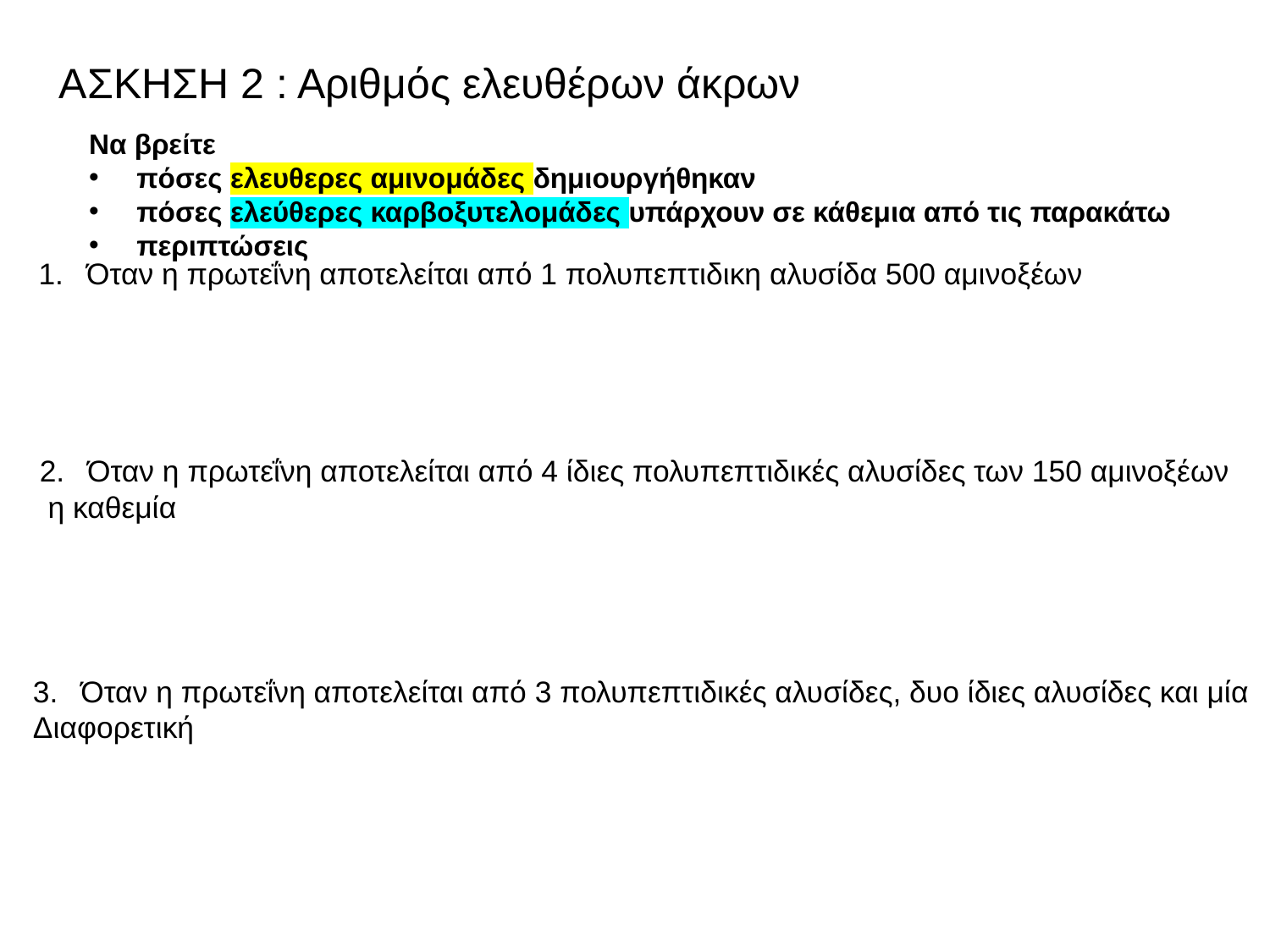

ΑΣΚΗΣΗ 2 : Αριθμός ελευθέρων άκρων
Να βρείτε
 πόσες ελευθερες αμινομάδες δημιουργήθηκαν
 πόσες ελεύθερες καρβοξυτελομάδες υπάρχουν σε κάθεμια από τις παρακάτω
 περιπτώσεις

Όταν η πρωτεΐνη αποτελείται από 1 πολυπεπτιδικη αλυσίδα 500 αμινοξέων
Όταν η πρωτεΐνη αποτελείται από 4 ίδιες πολυπεπτιδικές αλυσίδες των 150 αμινοξέων
 η καθεμία
Όταν η πρωτεΐνη αποτελείται από 3 πολυπεπτιδικές αλυσίδες, δυο ίδιες αλυσίδες και μία
Διαφορετική